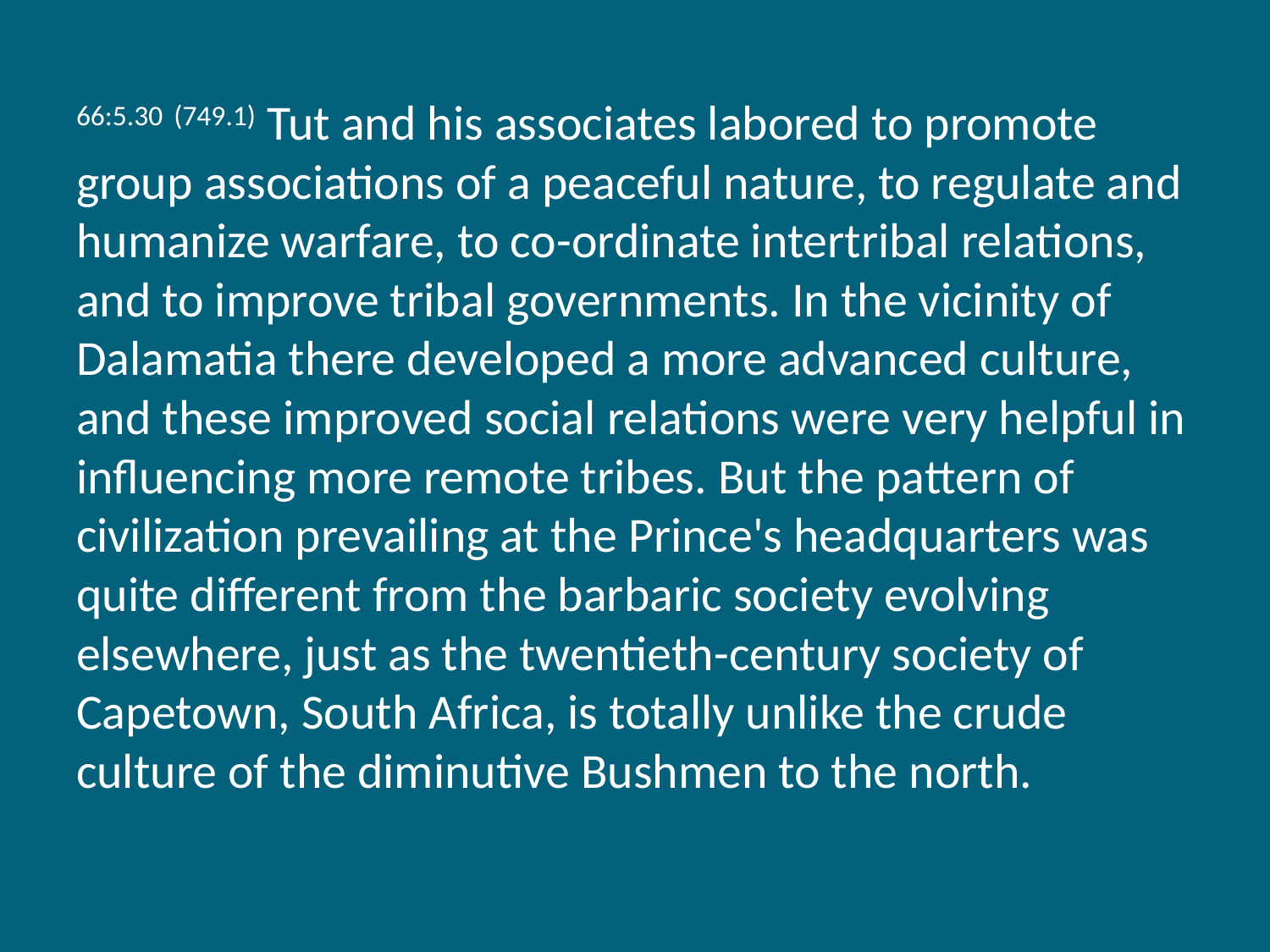

66:5.30 (749.1) Tut and his associates labored to promote group associations of a peaceful nature, to regulate and humanize warfare, to co-ordinate intertribal relations, and to improve tribal governments. In the vicinity of Dalamatia there developed a more advanced culture, and these improved social relations were very helpful in influencing more remote tribes. But the pattern of civilization prevailing at the Prince's headquarters was quite different from the barbaric society evolving elsewhere, just as the twentieth-century society of Capetown, South Africa, is totally unlike the crude culture of the diminutive Bushmen to the north.